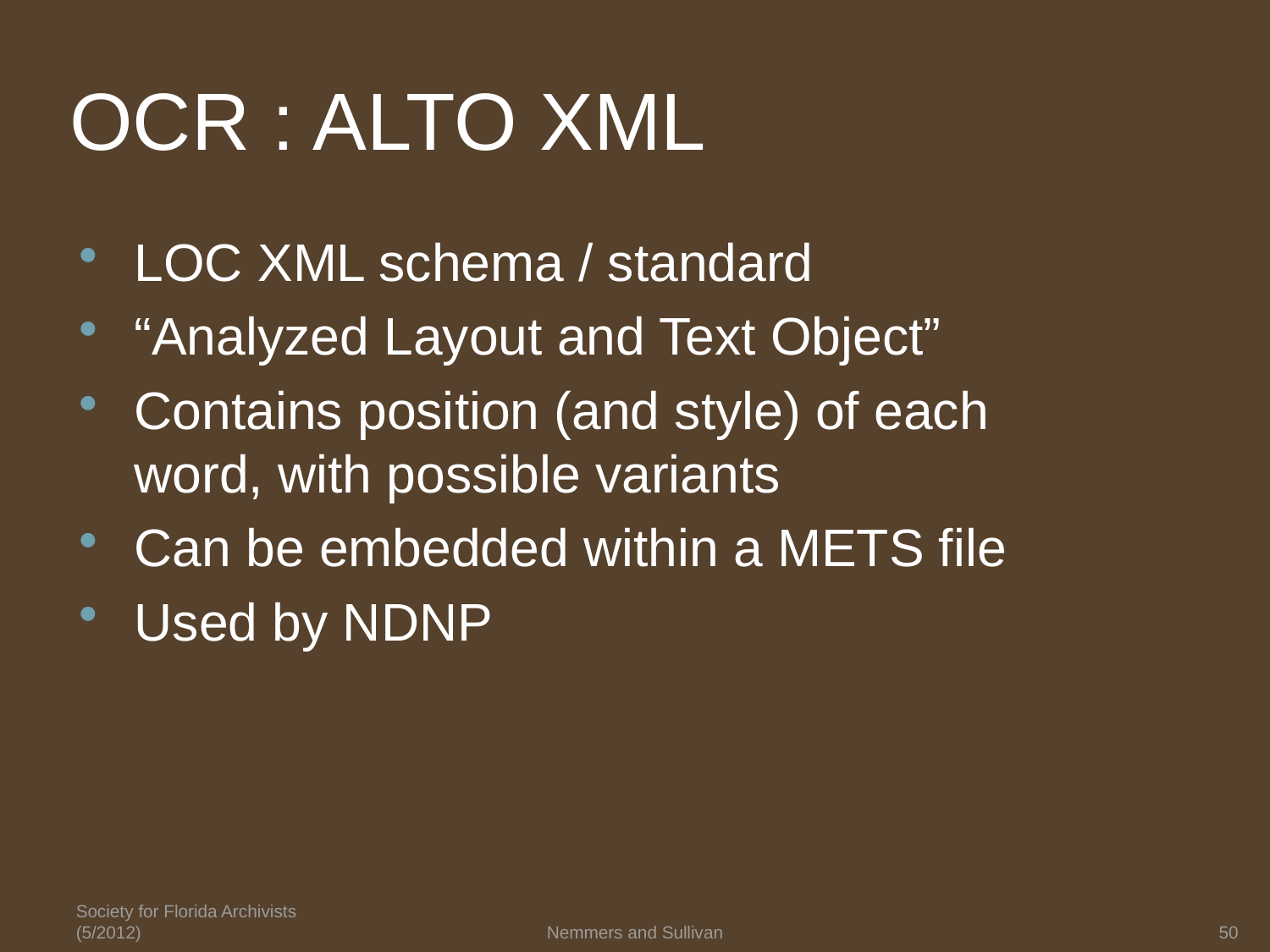

# OCR : ALTO XML
LOC XML schema / standard
“Analyzed Layout and Text Object”
Contains position (and style) of each word, with possible variants
Can be embedded within a METS file
Used by NDNP
Society for Florida Archivists (5/2012)
Nemmers and Sullivan
50